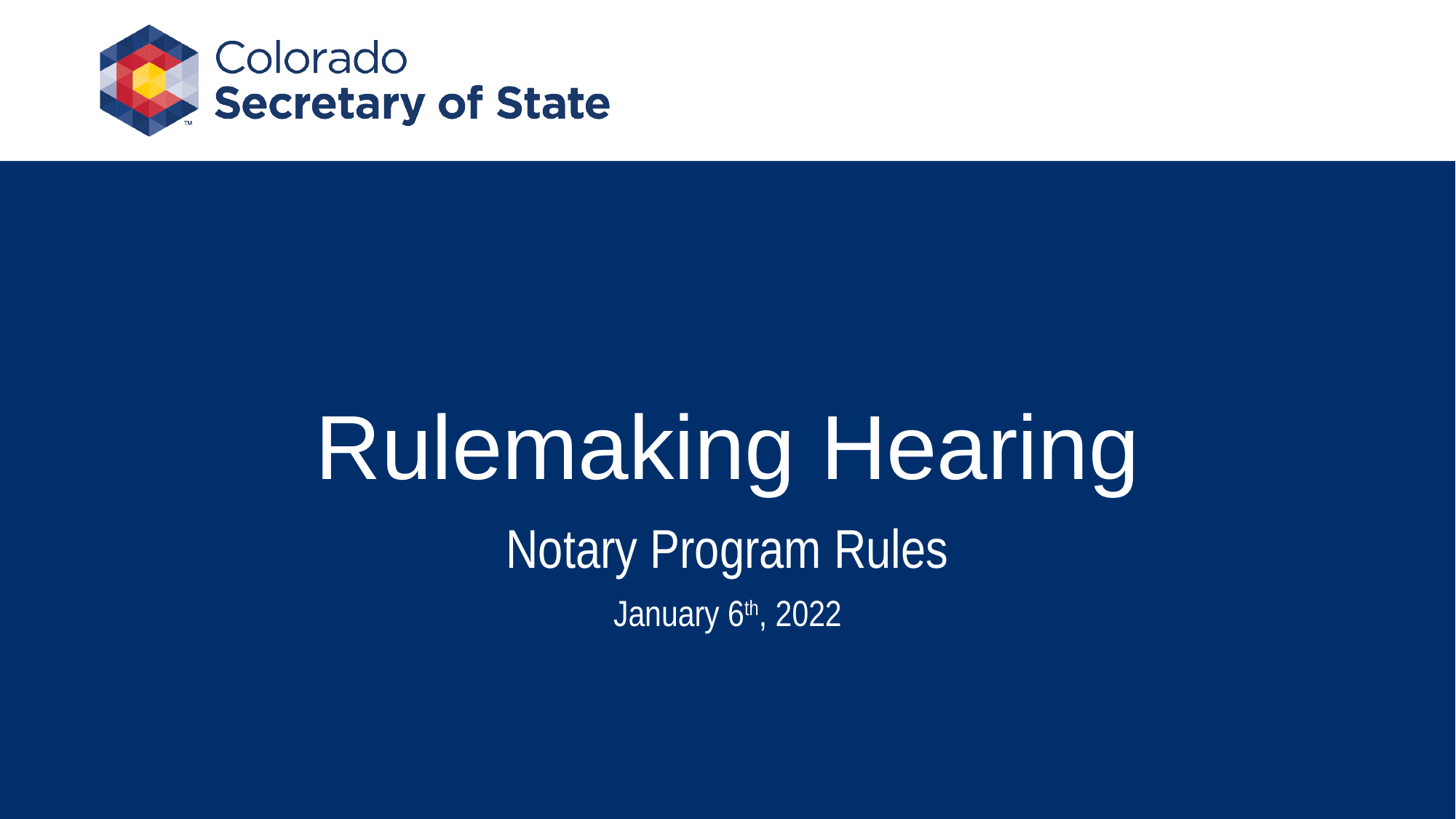

# Rulemaking Hearing
Notary Program Rules
January 6th, 2022